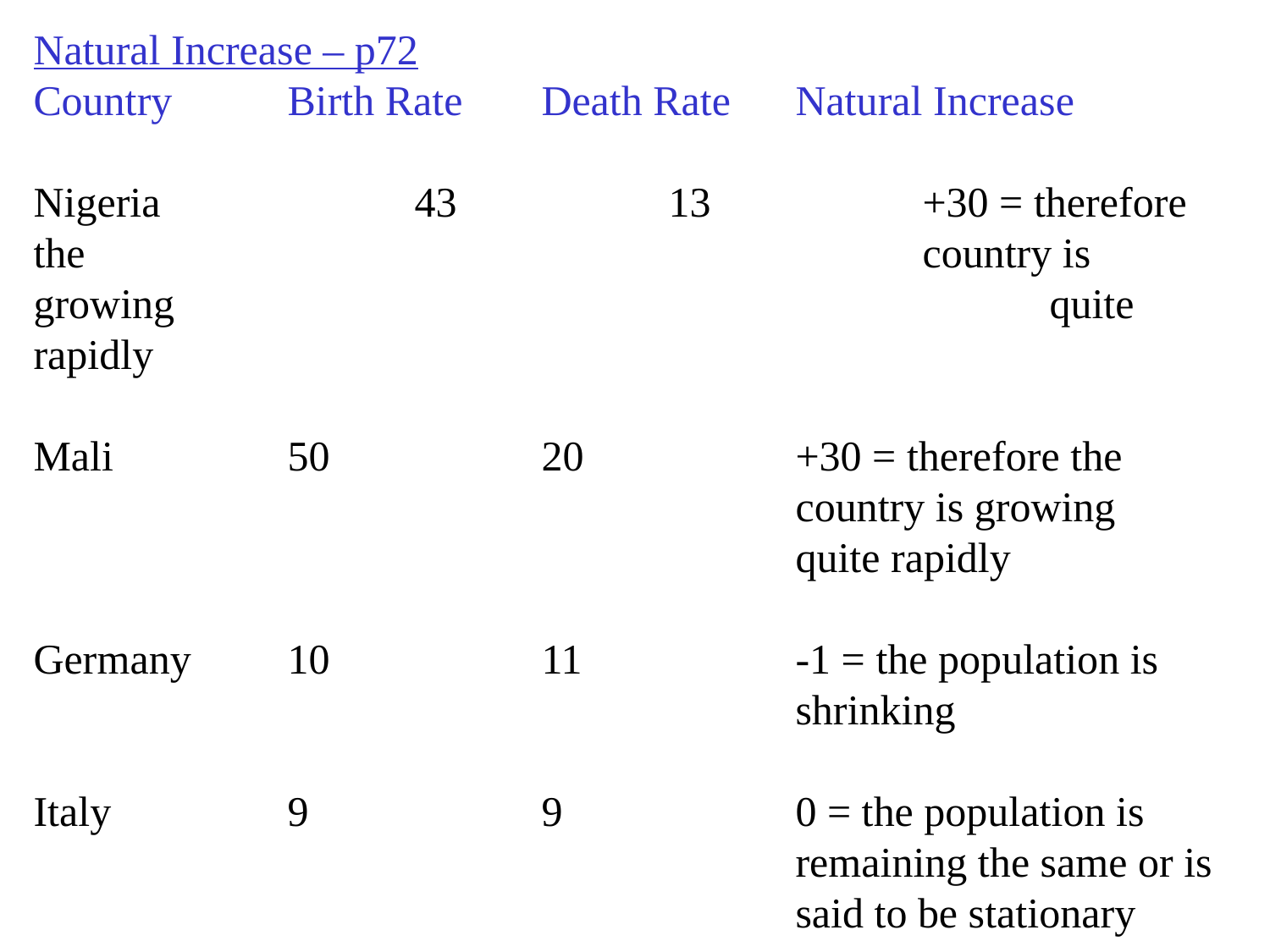

Natural Increase – p72
Country	Birth Rate	Death Rate	Natural Increase

Nigeria		43		13		+30 = therefore the 							country is growing 							quite rapidly

Mali		50		20		+30 = therefore the 							country is growing 							quite rapidly

Germany	10		11		-1 = the population is 							shrinking

Italy		9		9		0 = the population is 							remaining the same or is 						said to be stationary